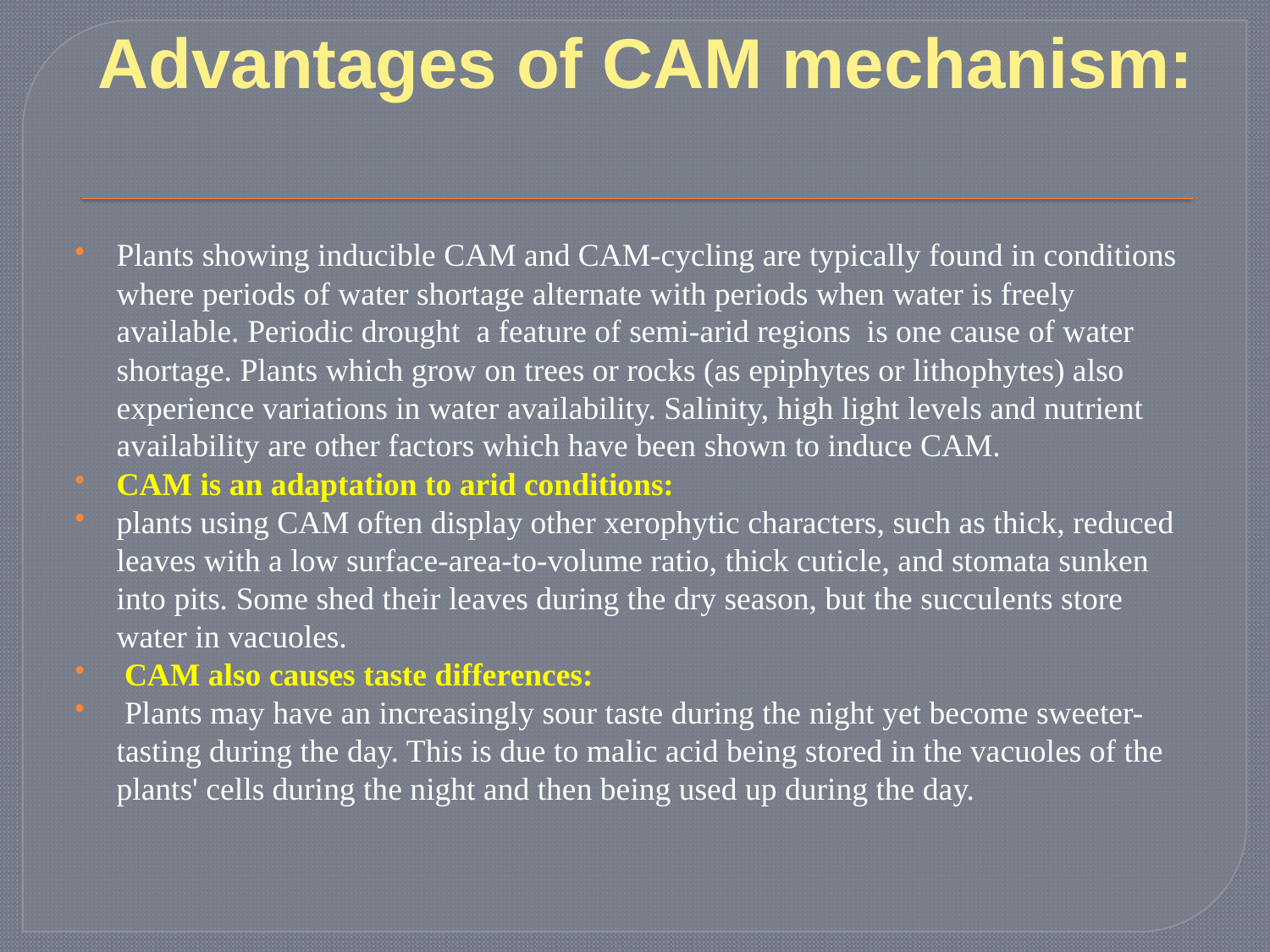

# Advantages of CAM mechanism:
Plants showing inducible CAM and CAM-cycling are typically found in conditions where periods of water shortage alternate with periods when water is freely available. Periodic drought  a feature of semi-arid regions  is one cause of water shortage. Plants which grow on trees or rocks (as epiphytes or lithophytes) also experience variations in water availability. Salinity, high light levels and nutrient availability are other factors which have been shown to induce CAM.
CAM is an adaptation to arid conditions:
plants using CAM often display other xerophytic characters, such as thick, reduced leaves with a low surface-area-to-volume ratio, thick cuticle, and stomata sunken into pits. Some shed their leaves during the dry season, but the succulents store water in vacuoles.
 CAM also causes taste differences:
 Plants may have an increasingly sour taste during the night yet become sweeter-tasting during the day. This is due to malic acid being stored in the vacuoles of the plants' cells during the night and then being used up during the day.